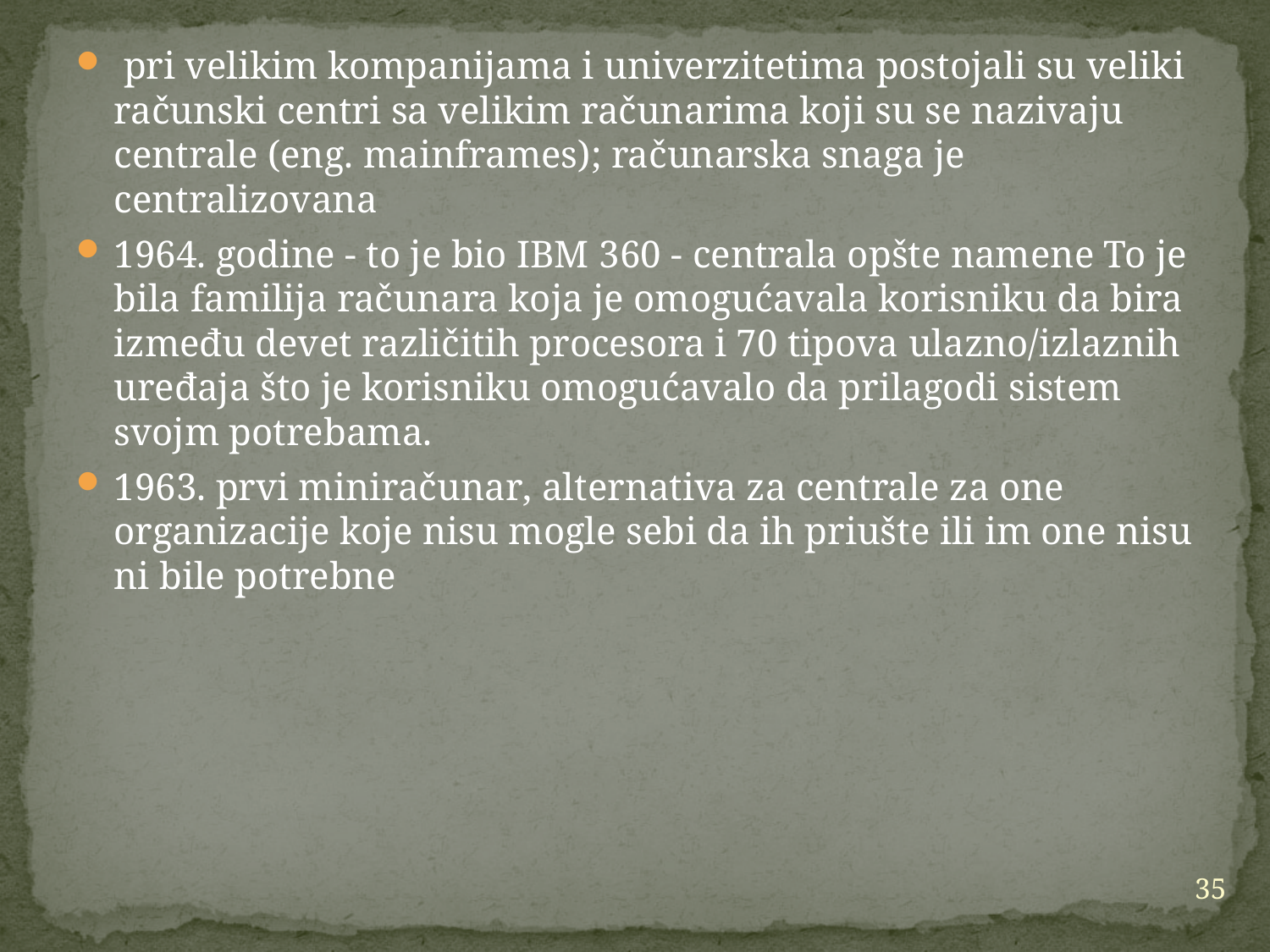

pri velikim kompanijama i univerzitetima postojali su veliki računski centri sa velikim računarima koji su se nazivaju centrale (eng. mainframes); računarska snaga je centralizovana
1964. godine - to je bio IBM 360 - centrala opšte namene To je bila familija računara koja je omogućavala korisniku da bira između devet različitih procesora i 70 tipova ulazno/izlaznih uređaja što je korisniku omogućavalo da prilagodi sistem svojm potrebama.
1963. prvi miniračunar, alternativa za centrale za one organizacije koje nisu mogle sebi da ih priušte ili im one nisu ni bile potrebne
35